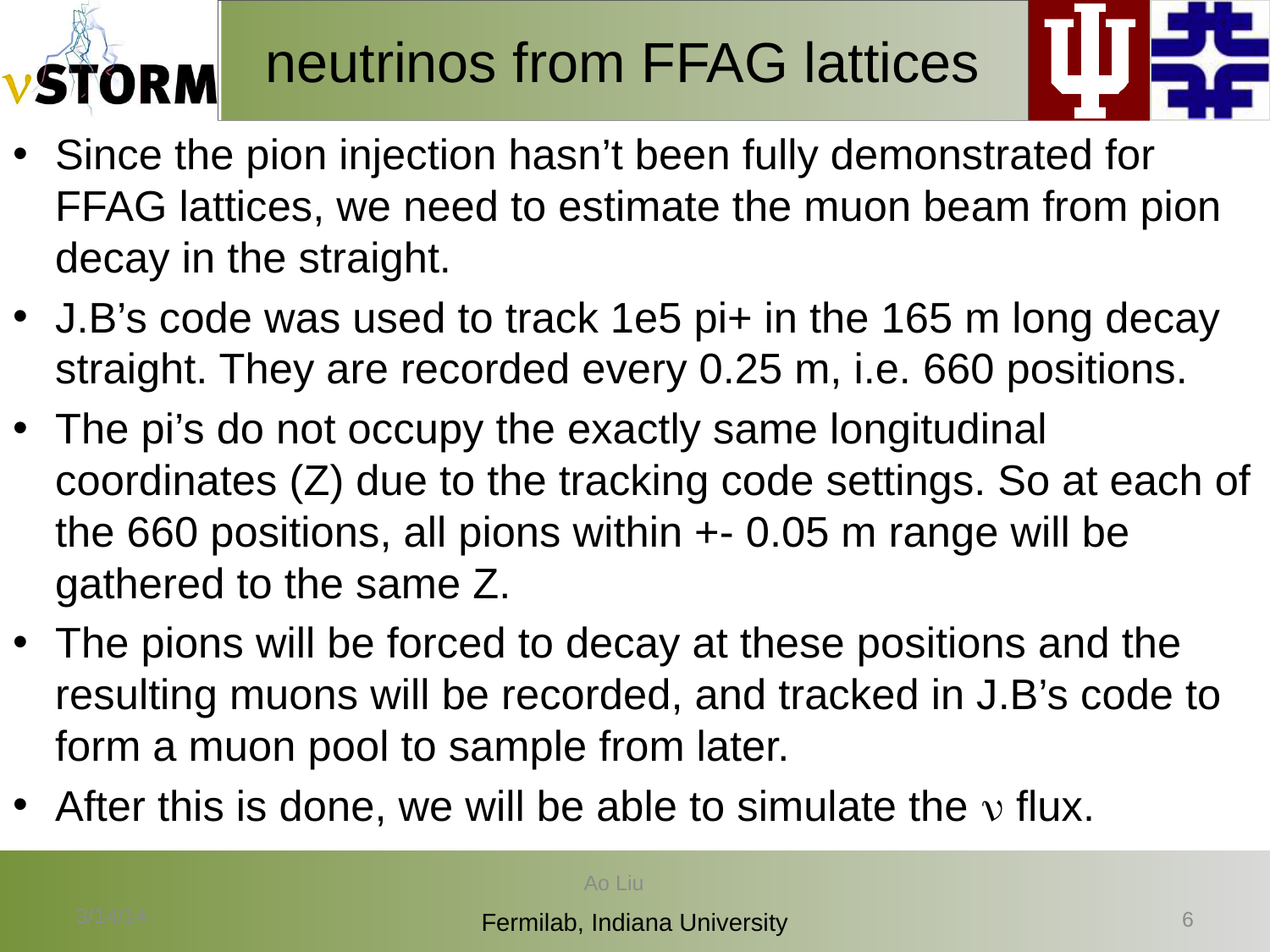

# neutrinos from FFAG lattices
Since the pion injection hasn’t been fully demonstrated for FFAG lattices, we need to estimate the muon beam from pion decay in the straight.
J.B’s code was used to track 1e5 pi+ in the 165 m long decay straight. They are recorded every 0.25 m, i.e. 660 positions.
The pi’s do not occupy the exactly same longitudinal coordinates (Z) due to the tracking code settings. So at each of the 660 positions, all pions within +- 0.05 m range will be gathered to the same Z.
The pions will be forced to decay at these positions and the resulting muons will be recorded, and tracked in J.B’s code to form a muon pool to sample from later.
After this is done, we will be able to simulate the ν flux.
Ao Liu
3/14/14
6